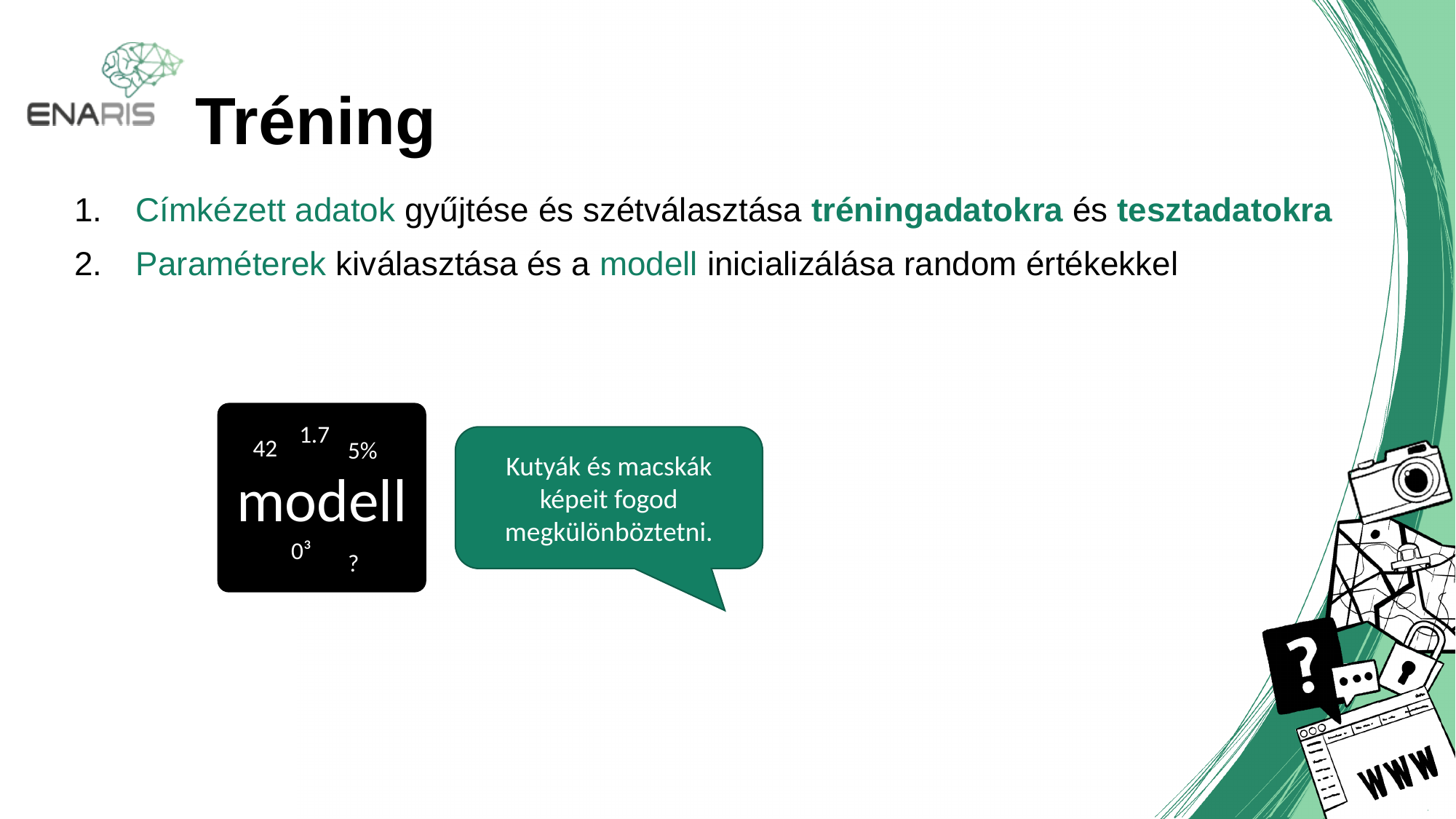

# Tréning
Címkézett adatok gyűjtése és szétválasztása tréningadatokra és tesztadatokra
Paraméterek kiválasztása és a modell inicializálása random értékekkel
modell
1.7
42
Kutyák és macskák képeit fogod megkülönböztetni.
5%
0³
?